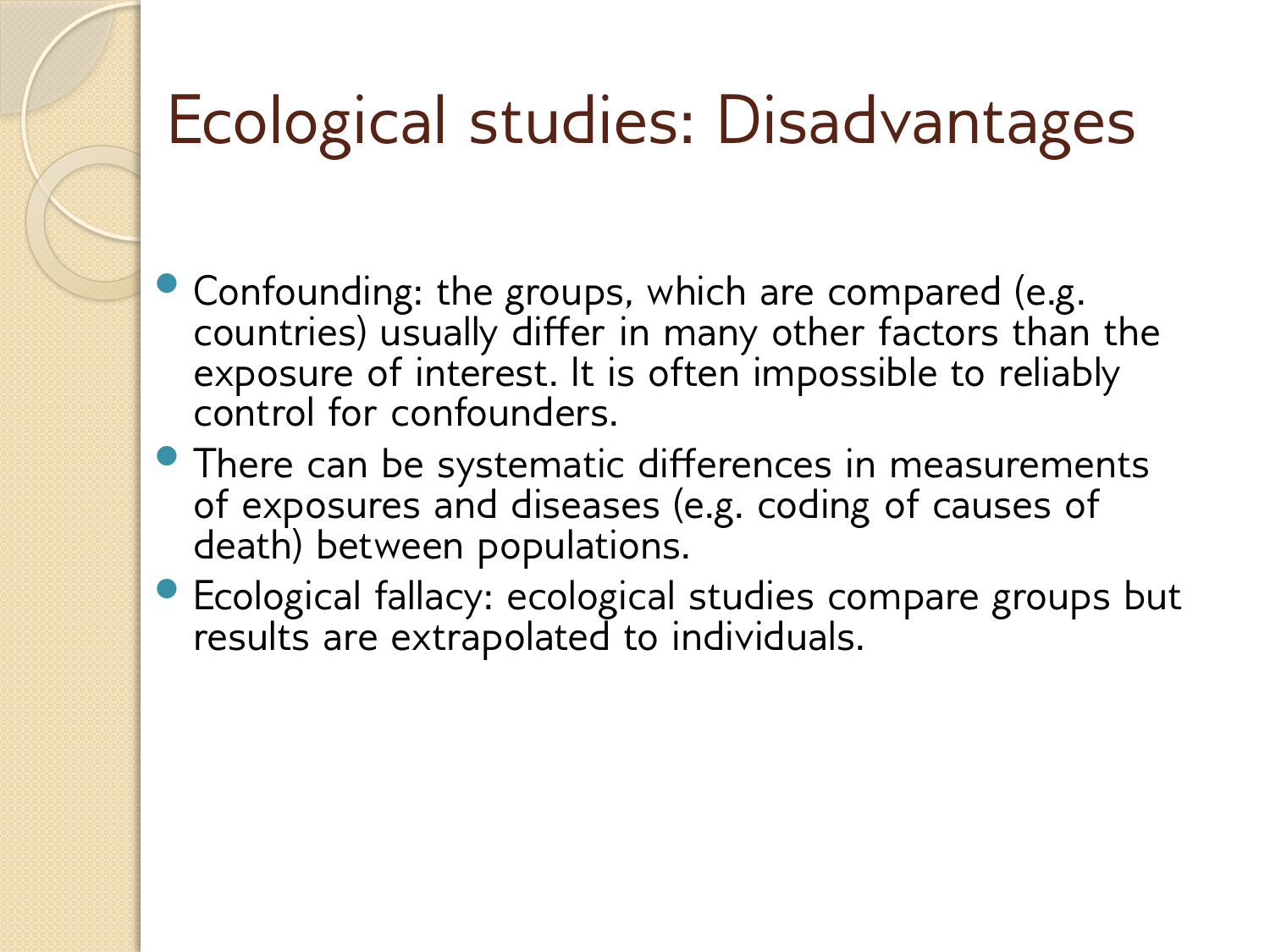

# Ecological studies: Disadvantages
Confounding: the groups, which are compared (e.g. countries) usually differ in many other factors than the exposure of interest. It is often impossible to reliably control for confounders.
There can be systematic differences in measurements of exposures and diseases (e.g. coding of causes of death) between populations.
Ecological fallacy: ecological studies compare groups but results are extrapolated to individuals.